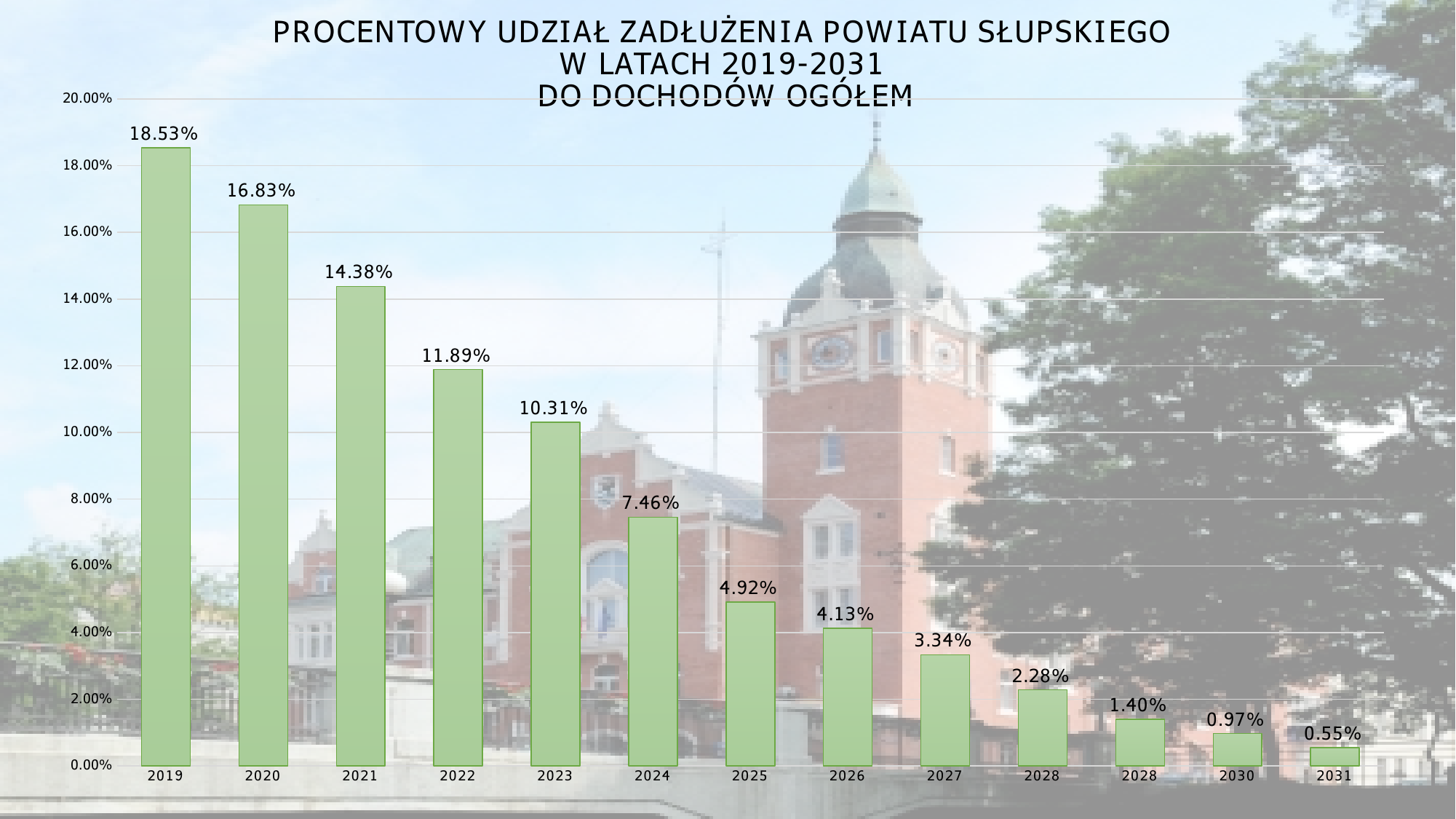

# PROCENTOWY UDZIAŁ ZADŁUŻENIA POWIATU SŁUPSKIEGO W LATACH 2019-2031 DO DOCHODÓW OGÓŁEM

### Chart

| Category |  |
|---|---|
| 2019 | 0.18532857249251997 |
| 2020 | 0.1682533135773809 |
| 2021 | 0.14378934205317154 |
| 2022 | 0.11886984856846004 |
| 2023 | 0.10307166608651891 |
| 2024 | 0.07463247783588305 |
| 2025 | 0.049161264070764654 |
| 2026 | 0.04125927085359852 |
| 2027 | 0.033357277636432384 |
| 2028 | 0.02281574530766105 |
| 2028 | 0.013970551514554057 |
| 2030 | 0.009729705175393165 |
| 2031 | 0.00548885883623228 |